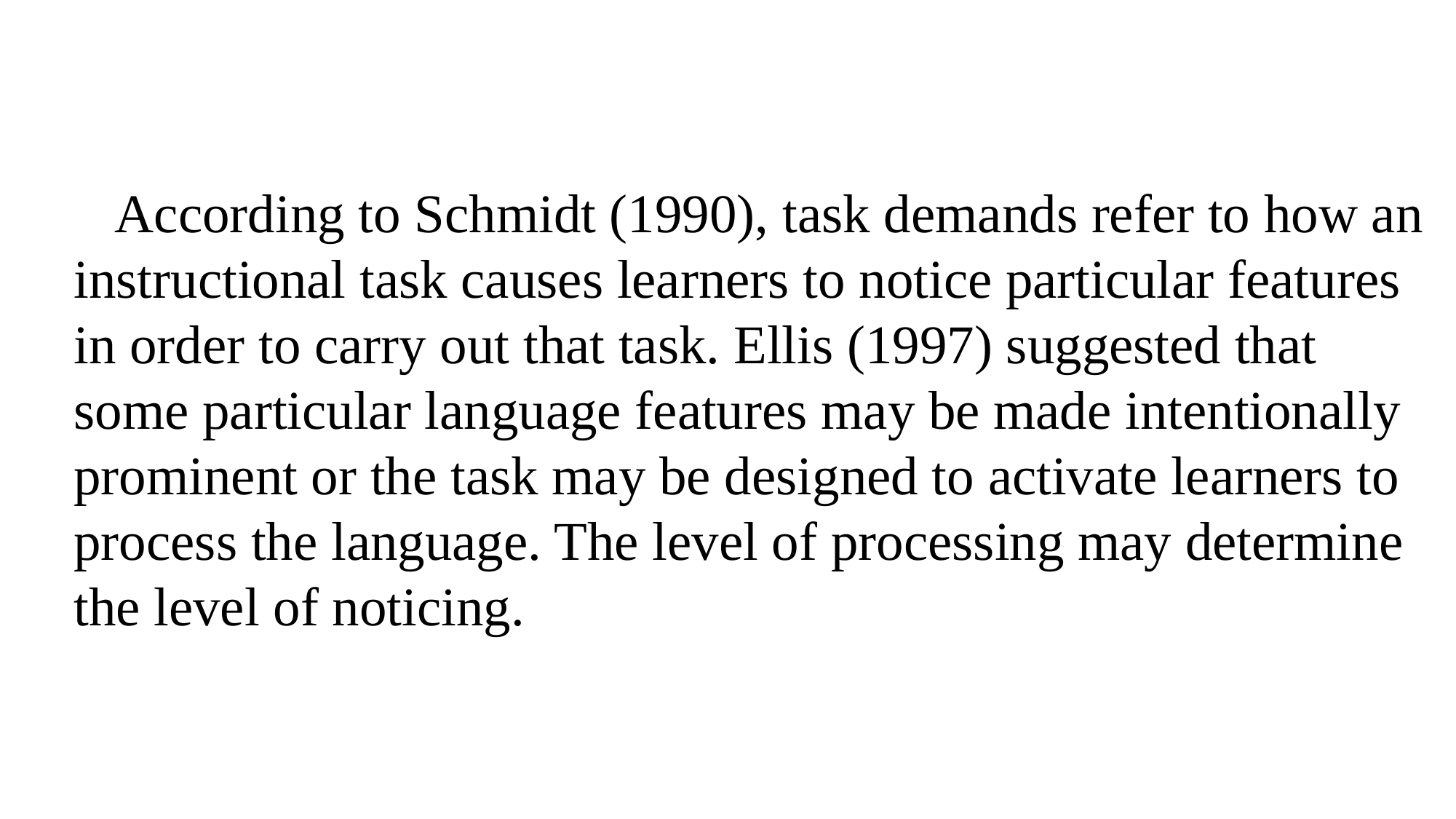

According to Schmidt (1990), task demands refer to how an instructional task causes learners to notice particular features in order to carry out that task. Ellis (1997) suggested that some particular language features may be made intentionally prominent or the task may be designed to activate learners to process the language. The level of processing may determine the level of noticing.